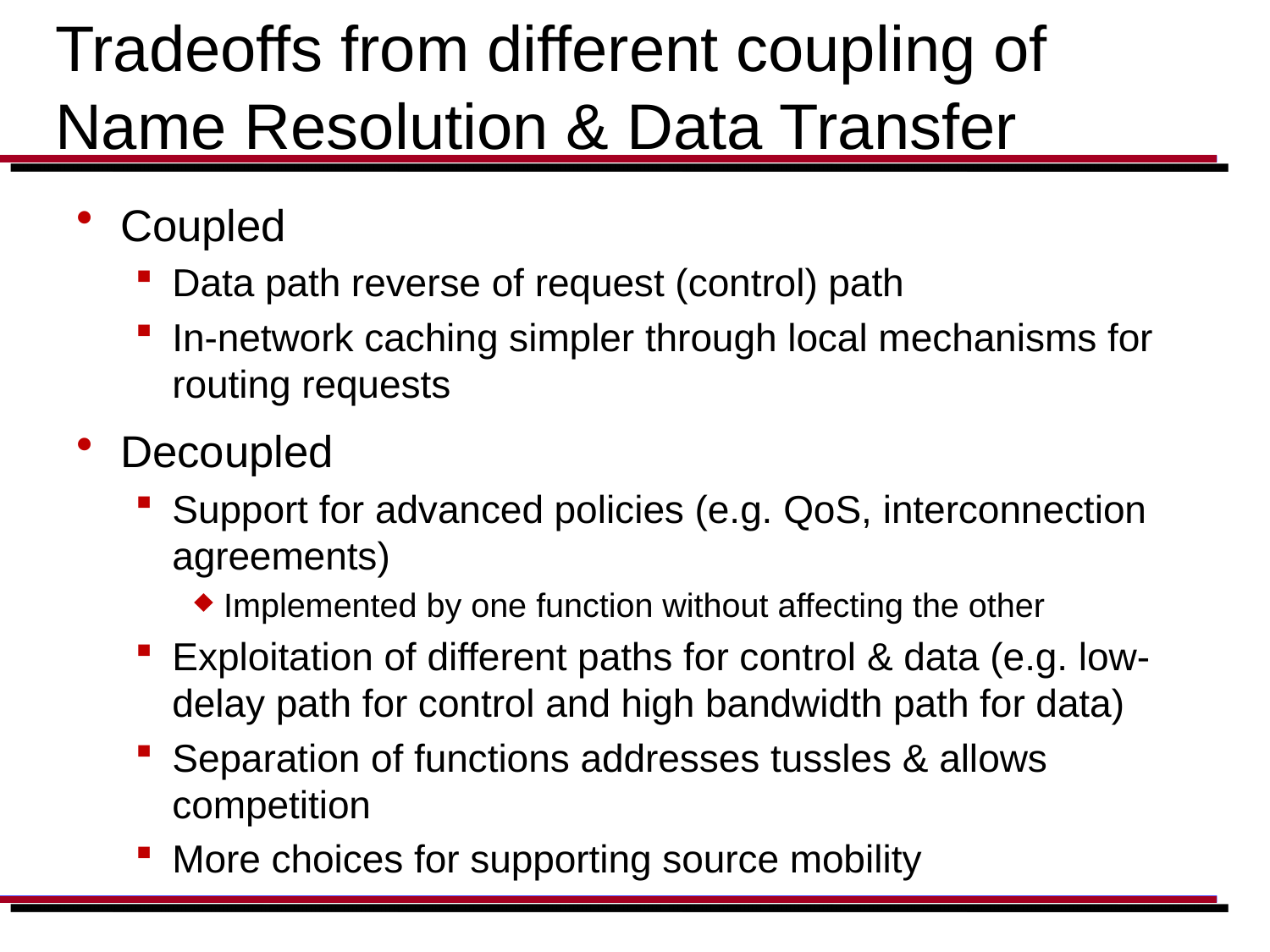

# Tradeoffs from different coupling of Name Resolution & Data Transfer
Coupled
Data path reverse of request (control) path
In-network caching simpler through local mechanisms for routing requests
Decoupled
Support for advanced policies (e.g. QoS, interconnection agreements)
Implemented by one function without affecting the other
Exploitation of different paths for control & data (e.g. low-delay path for control and high bandwidth path for data)
Separation of functions addresses tussles & allows competition
More choices for supporting source mobility